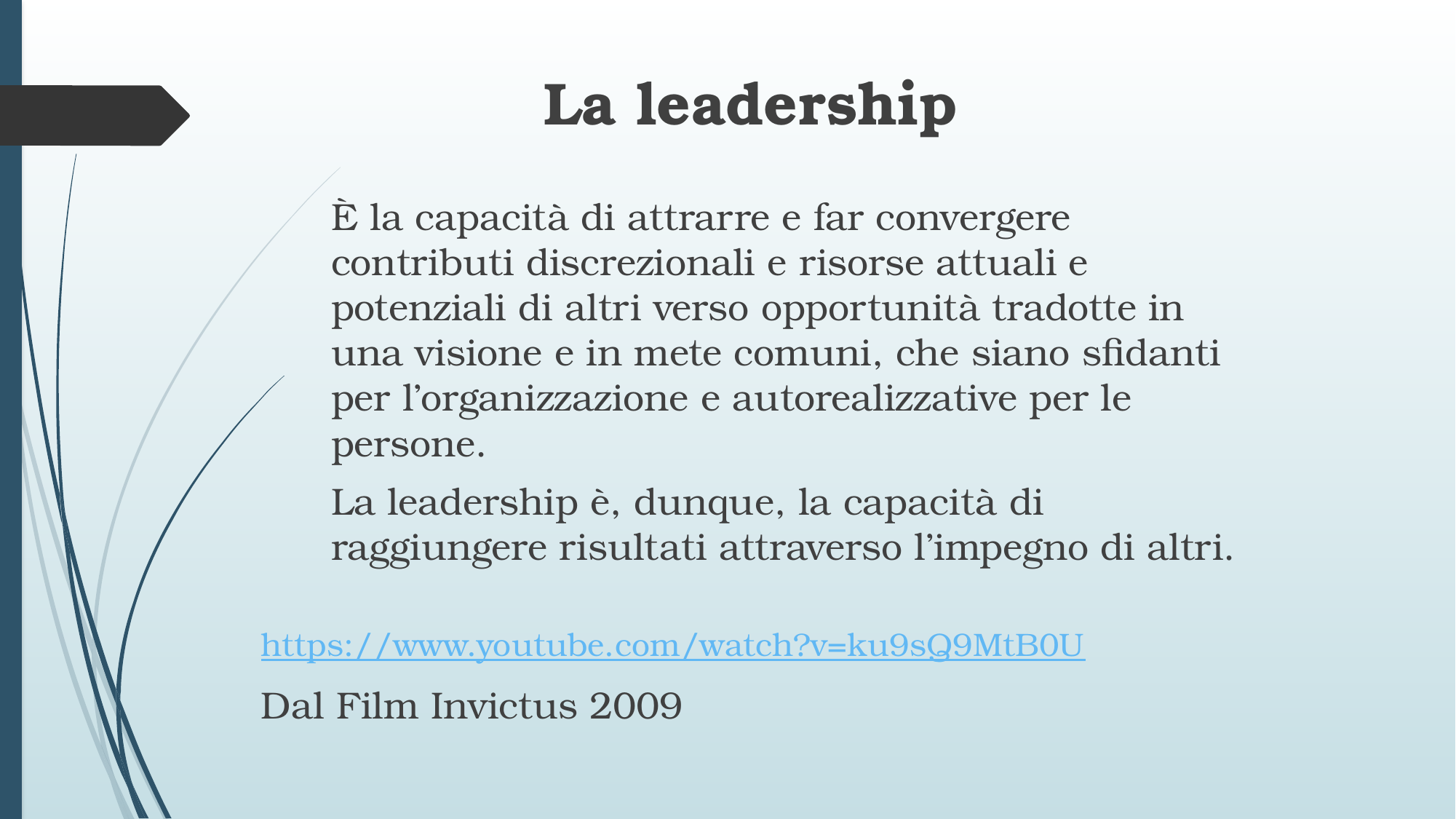

La leadership

	È la capacità di attrarre e far convergere contributi discrezionali e risorse attuali e potenziali di altri verso opportunità tradotte in una visione e in mete comuni, che siano sfidanti per l’organizzazione e autorealizzative per le persone.
	La leadership è, dunque, la capacità di raggiungere risultati attraverso l’impegno di altri.

https://www.youtube.com/watch?v=ku9sQ9MtB0U
Dal Film Invictus 2009